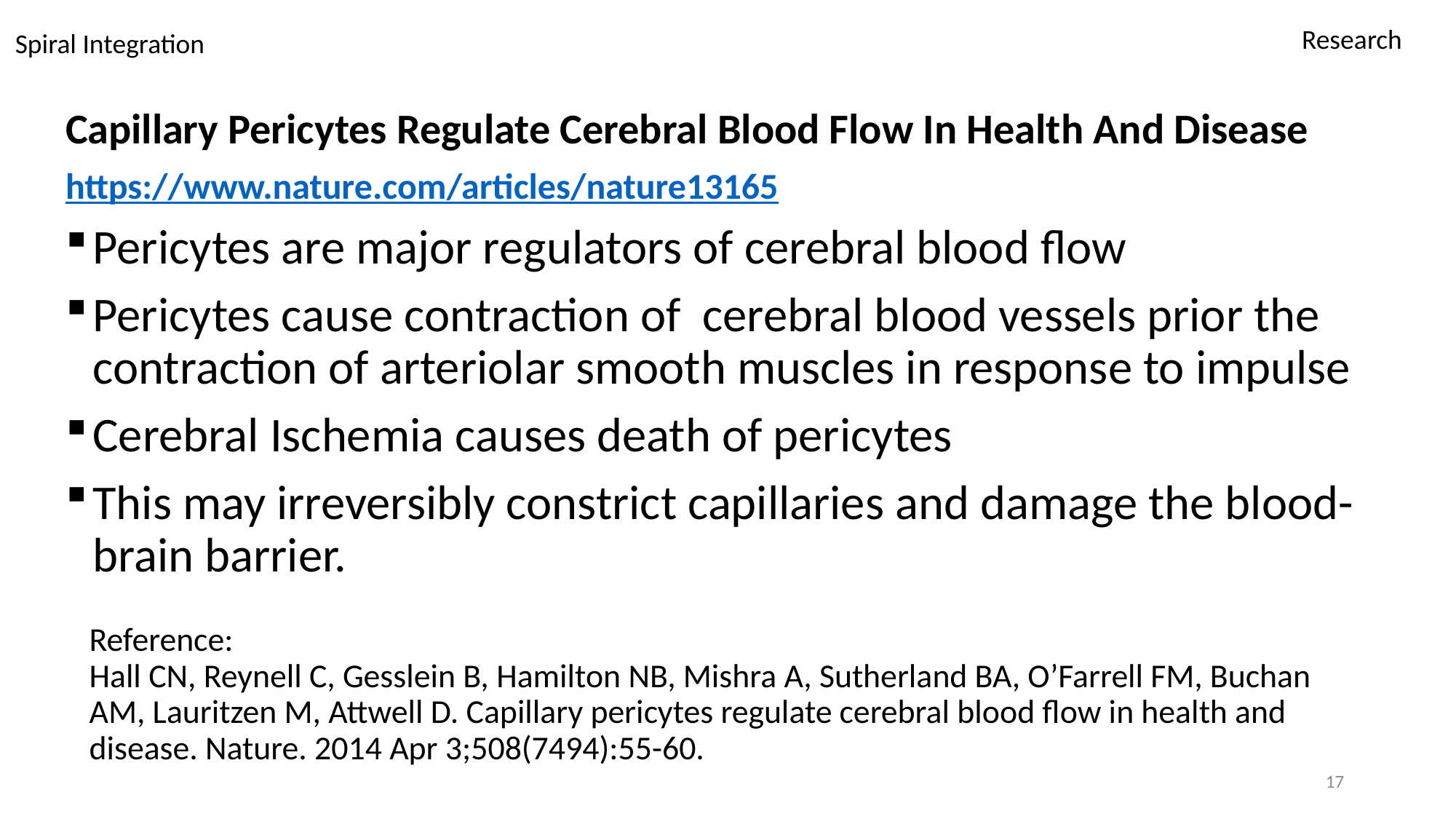

Research
Spiral Integration
Capillary Pericytes Regulate Cerebral Blood Flow In Health And Disease
https://www.nature.com/articles/nature13165
Pericytes are major regulators of cerebral blood flow
Pericytes cause contraction of  cerebral blood vessels prior the contraction of arteriolar smooth muscles in response to impulse
Cerebral Ischemia causes death of pericytes
This may irreversibly constrict capillaries and damage the blood-brain barrier.

# Reference: Hall CN, Reynell C, Gesslein B, Hamilton NB, Mishra A, Sutherland BA, O’Farrell FM, Buchan AM, Lauritzen M, Attwell D. Capillary pericytes regulate cerebral blood flow in health and disease. Nature. 2014 Apr 3;508(7494):55-60.
17